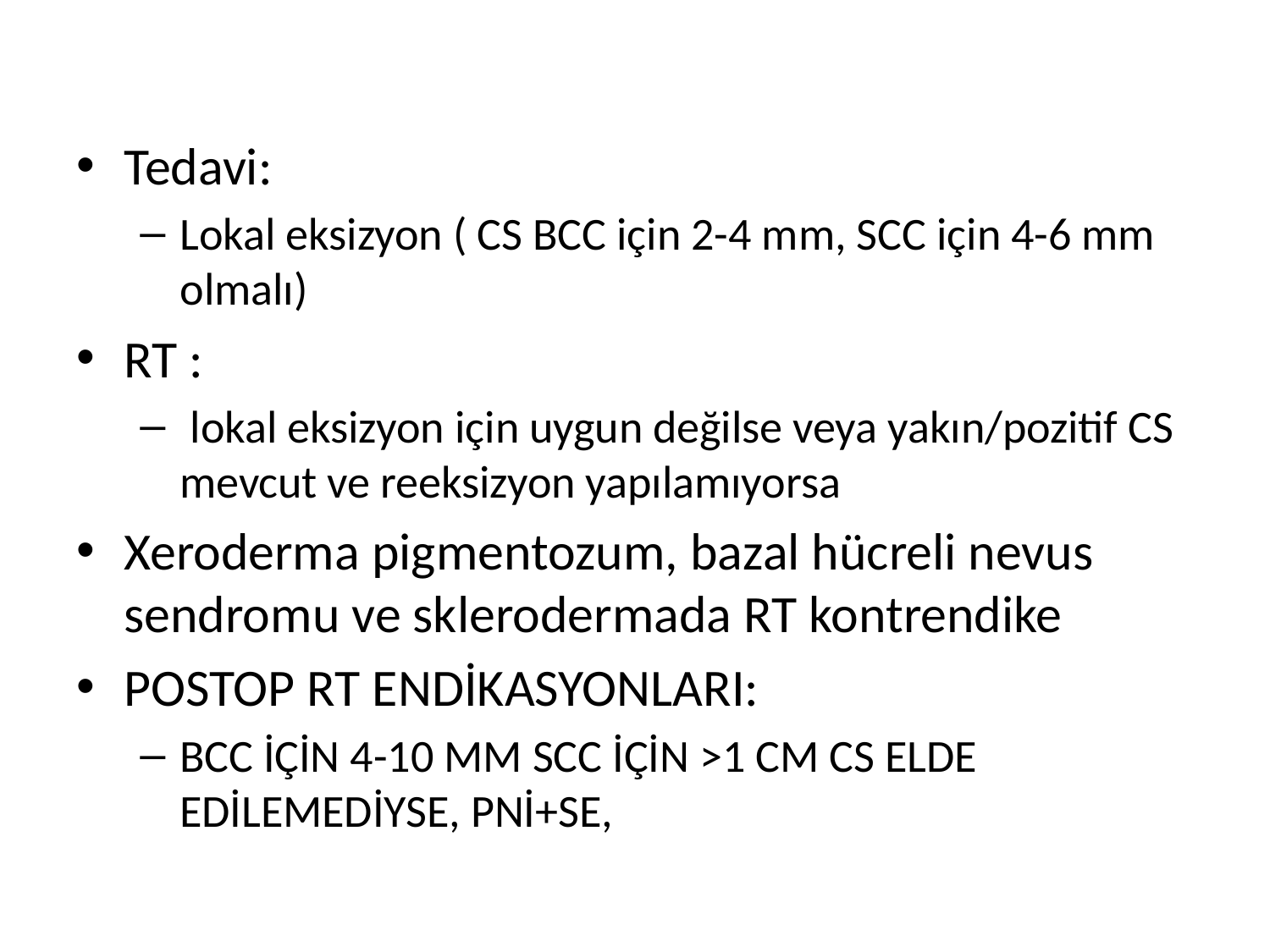

#
Tedavi:
Lokal eksizyon ( CS BCC için 2-4 mm, SCC için 4-6 mm olmalı)
RT :
 lokal eksizyon için uygun değilse veya yakın/pozitif CS mevcut ve reeksizyon yapılamıyorsa
Xeroderma pigmentozum, bazal hücreli nevus sendromu ve sklerodermada RT kontrendike
POSTOP RT ENDİKASYONLARI:
BCC İÇİN 4-10 MM SCC İÇİN >1 CM CS ELDE EDİLEMEDİYSE, PNİ+SE,